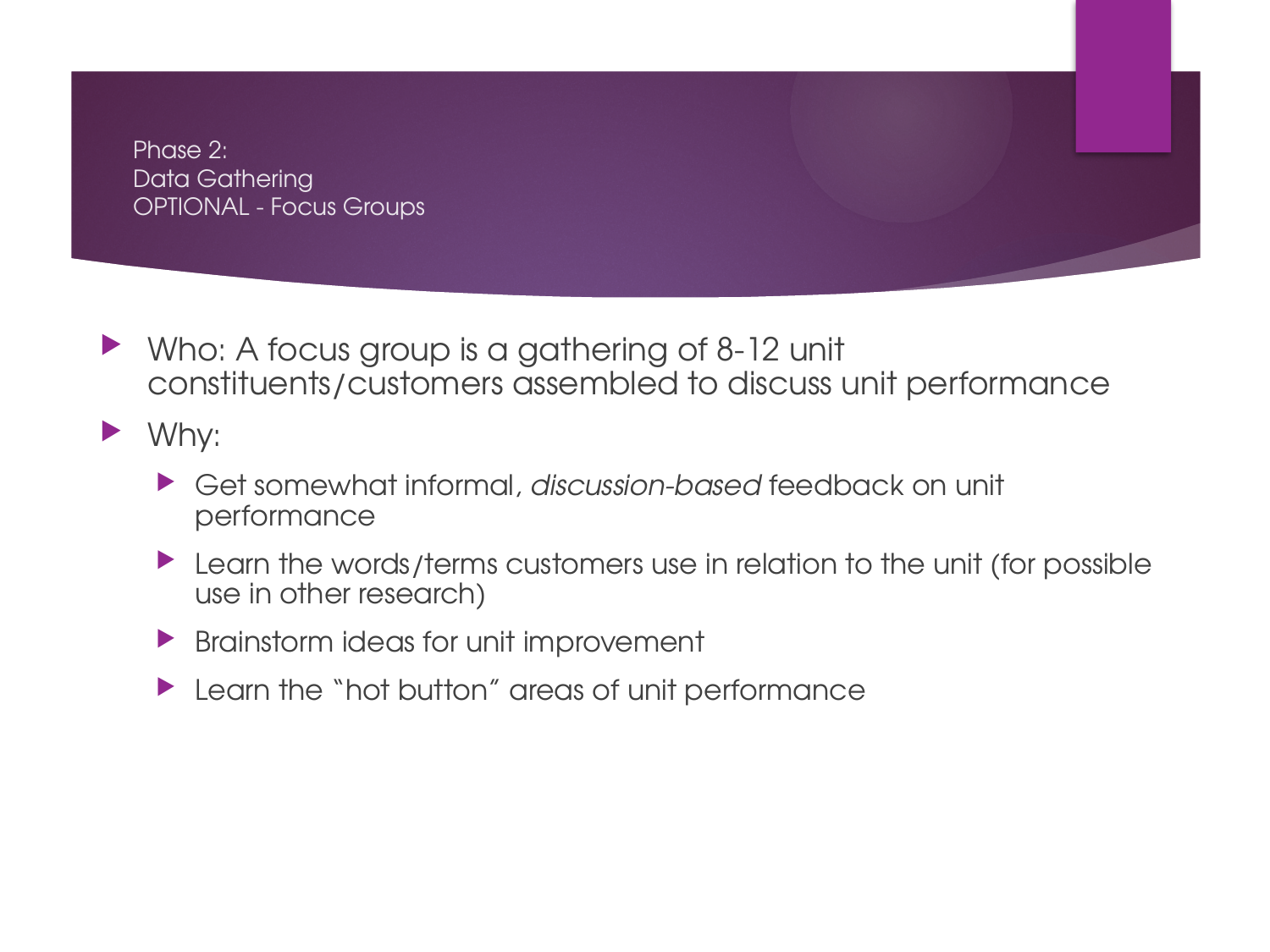

# Phase 2: Data Gathering OPTIONAL - Focus Groups
Who: A focus group is a gathering of 8-12 unit constituents/customers assembled to discuss unit performance
Why:
Get somewhat informal, discussion-based feedback on unit performance
Learn the words/terms customers use in relation to the unit (for possible use in other research)
Brainstorm ideas for unit improvement
Learn the “hot button” areas of unit performance